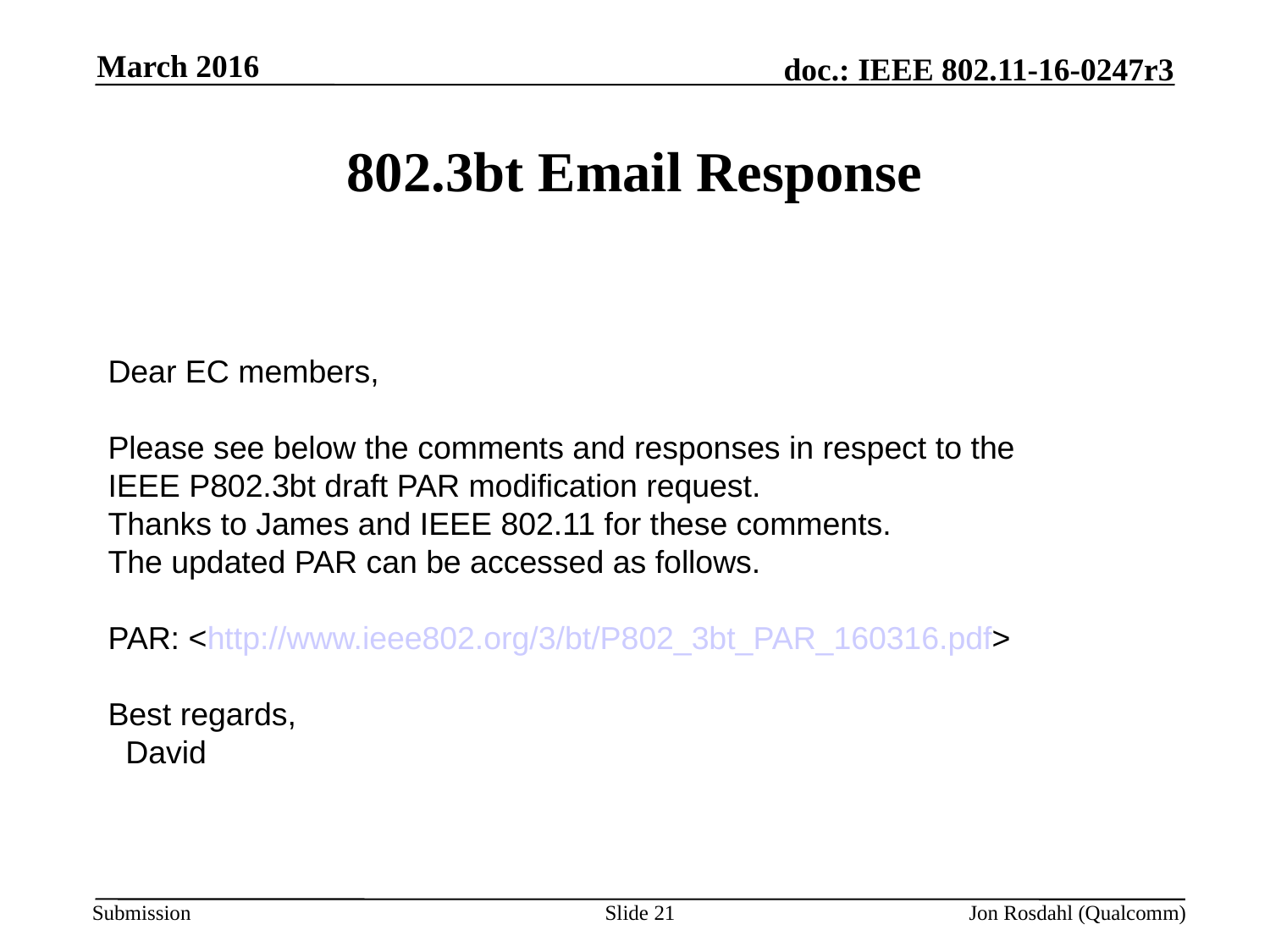

March 2016
# 802.3bt Email Response
Dear EC members,
Please see below the comments and responses in respect to the
IEEE P802.3bt draft PAR modification request.
Thanks to James and IEEE 802.11 for these comments.
The updated PAR can be accessed as follows.
PAR: <http://www.ieee802.org/3/bt/P802_3bt_PAR_160316.pdf>
Best regards,
  David
Slide 21
Jon Rosdahl (Qualcomm)